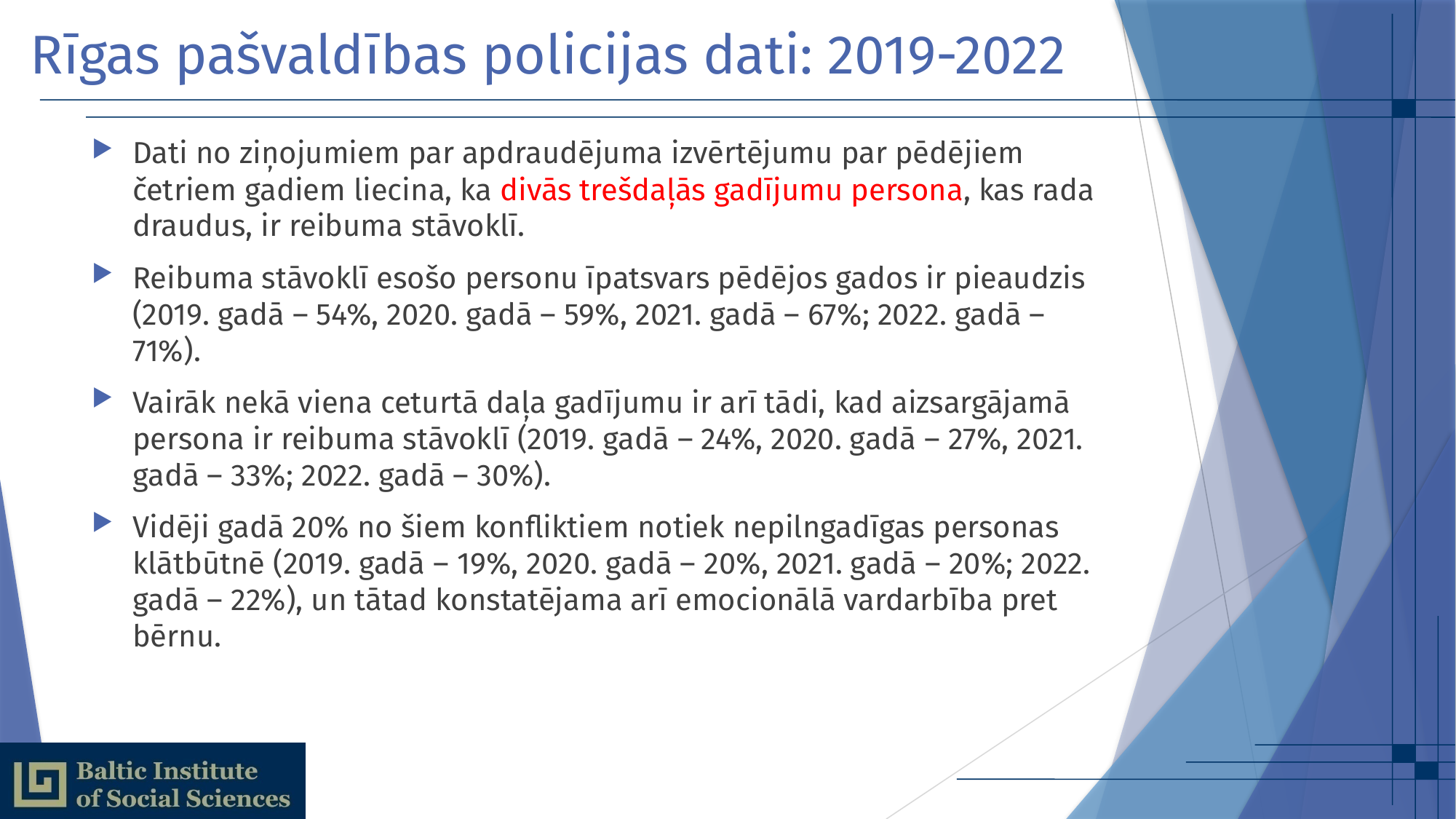

# Rīgas pašvaldības policijas dati: 2019-2022
Dati no ziņojumiem par apdraudējuma izvērtējumu par pēdējiem četriem gadiem liecina, ka divās trešdaļās gadījumu persona, kas rada draudus, ir reibuma stāvoklī.
Reibuma stāvoklī esošo personu īpatsvars pēdējos gados ir pieaudzis (2019. gadā – 54%, 2020. gadā – 59%, 2021. gadā – 67%; 2022. gadā – 71%).
Vairāk nekā viena ceturtā daļa gadījumu ir arī tādi, kad aizsargājamā persona ir reibuma stāvoklī (2019. gadā – 24%, 2020. gadā – 27%, 2021. gadā – 33%; 2022. gadā – 30%).
Vidēji gadā 20% no šiem konfliktiem notiek nepilngadīgas personas klātbūtnē (2019. gadā – 19%, 2020. gadā – 20%, 2021. gadā – 20%; 2022. gadā – 22%), un tātad konstatējama arī emocionālā vardarbība pret bērnu.